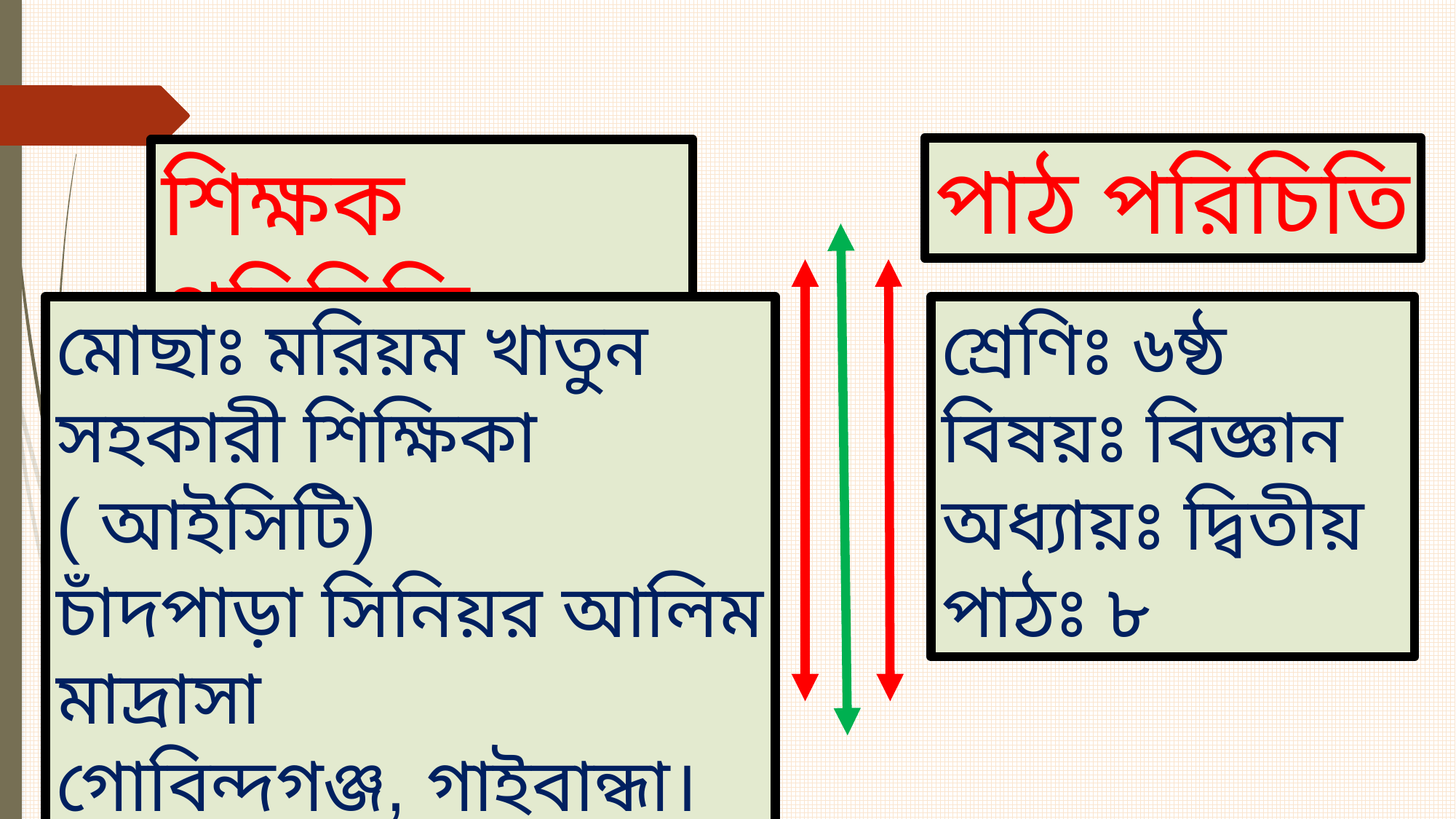

পাঠ পরিচিতি
শিক্ষক পরিচিতি
মোছাঃ মরিয়ম খাতুন
সহকারী শিক্ষিকা ( আইসিটি)
চাঁদপাড়া সিনিয়র আলিম মাদ্রাসা
গোবিন্দগঞ্জ, গাইবান্ধা।
শ্রেণিঃ ৬ষ্ঠ
বিষয়ঃ বিজ্ঞান
অধ্যায়ঃ দ্বিতীয়
পাঠঃ ৮